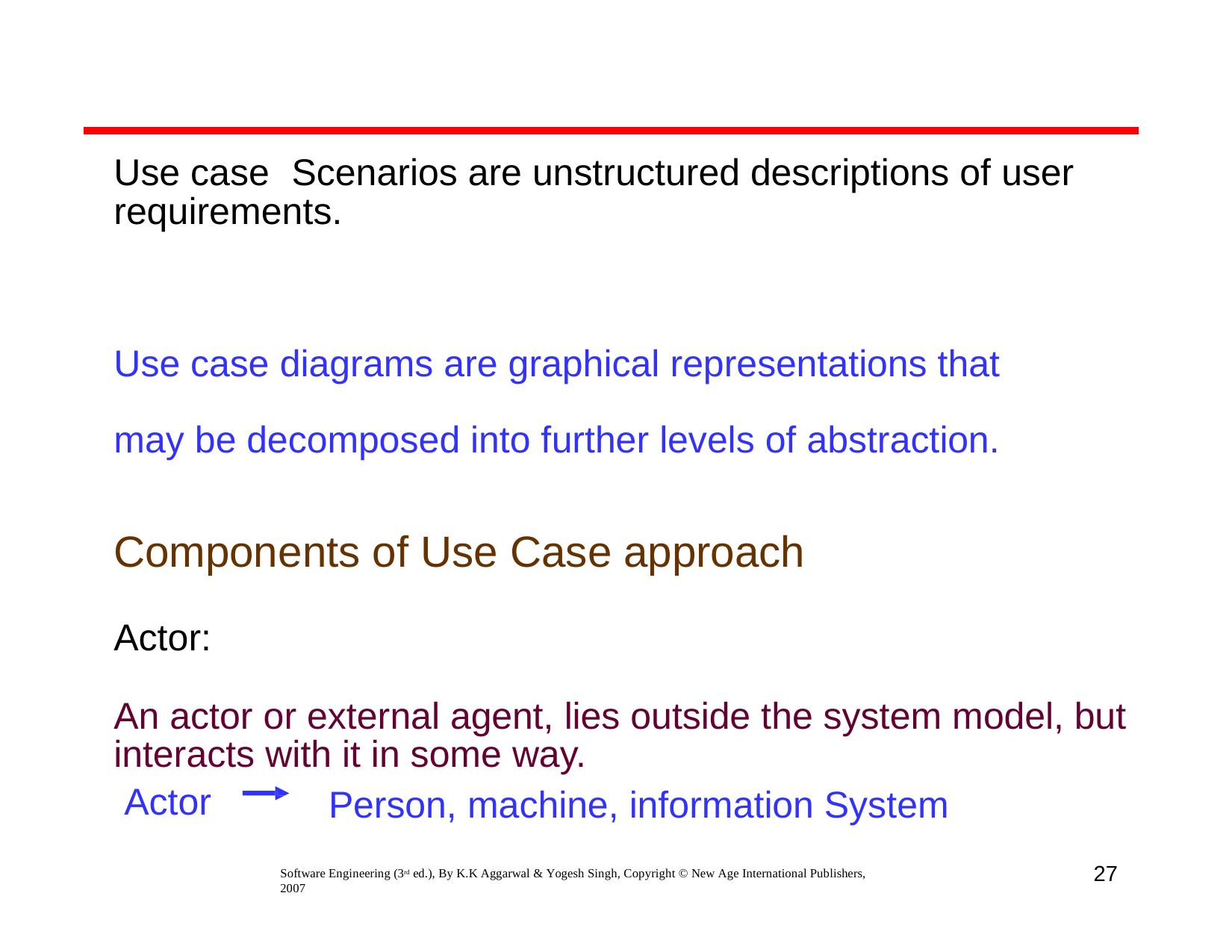

Use case	Scenarios are unstructured descriptions of user requirements.
Use case diagrams are graphical representations that may be decomposed into further levels of abstraction.

Components of Use Case approach
Actor:

An actor or external agent, lies outside the system model, but interacts with it in some way.
Actor
Person, machine, information System

27
Software Engineering (3rd  ed.), By K.K Aggarwal & Yogesh Singh, Copyright © New Age International Publishers, 2007